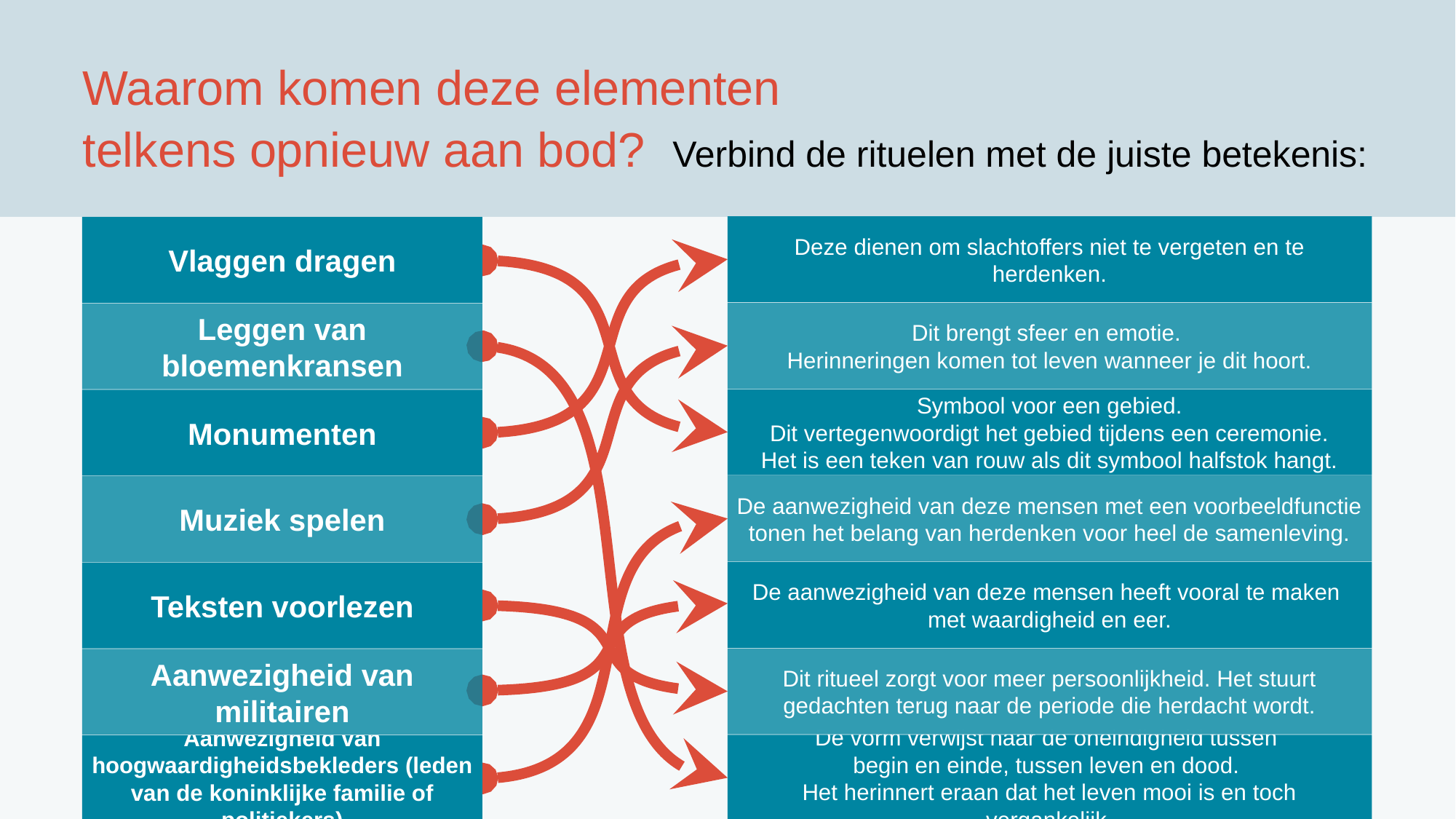

Waarom komen deze elementen
telkens opnieuw aan bod?  Verbind de rituelen met de juiste betekenis:
Deze dienen om slachtoffers niet te vergeten en te herdenken.

Vlaggen dragen
Dit brengt sfeer en emotie.
Herinneringen komen tot leven wanneer je dit hoort.
Leggen van bloemenkransen
Symbool voor een gebied.
 Dit vertegenwoordigt het gebied tijdens een ceremonie.
Het is een teken van rouw als dit symbool halfstok hangt.
Monumenten
De aanwezigheid van deze mensen met een voorbeeldfunctie tonen het belang van herdenken voor heel de samenleving.
Muziek spelen
De aanwezigheid van deze mensen heeft vooral te maken
met waardigheid en eer.
Teksten voorlezen
Dit ritueel zorgt voor meer persoonlijkheid. Het stuurt gedachten terug naar de periode die herdacht wordt.
Aanwezigheid van militairen
De vorm verwijst naar de oneindigheid tussen
begin en einde, tussen leven en dood.
Het herinnert eraan dat het leven mooi is en toch vergankelijk.
Aanwezigheid van hoogwaardigheidsbekleders (leden van de koninklijke familie of politiekers)